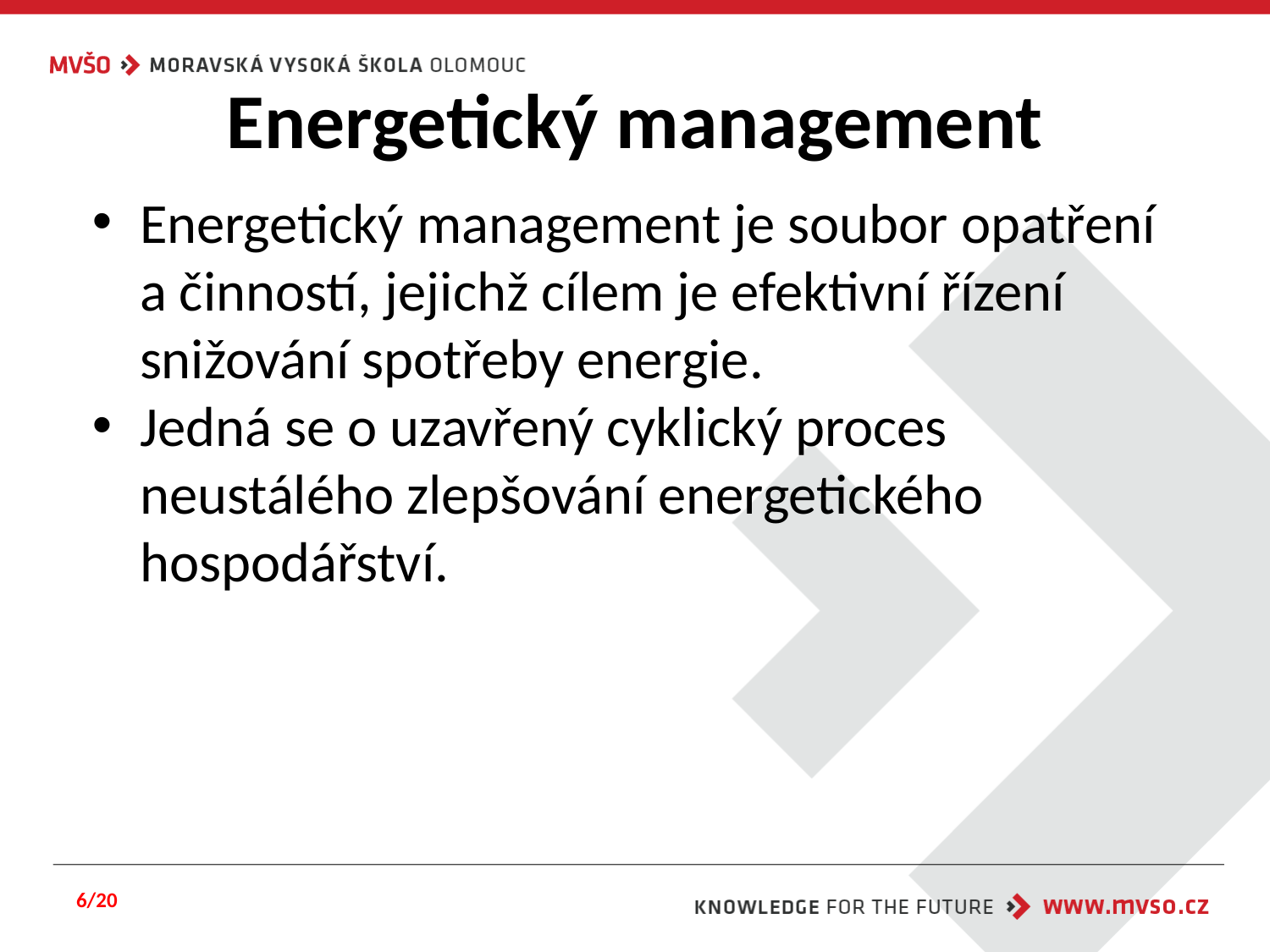

# Energetický management
Energetický management je soubor opatření a činností, jejichž cílem je efektivní řízení snižování spotřeby energie.
Jedná se o uzavřený cyklický proces neustálého zlepšování energetického hospodářství.
6/20